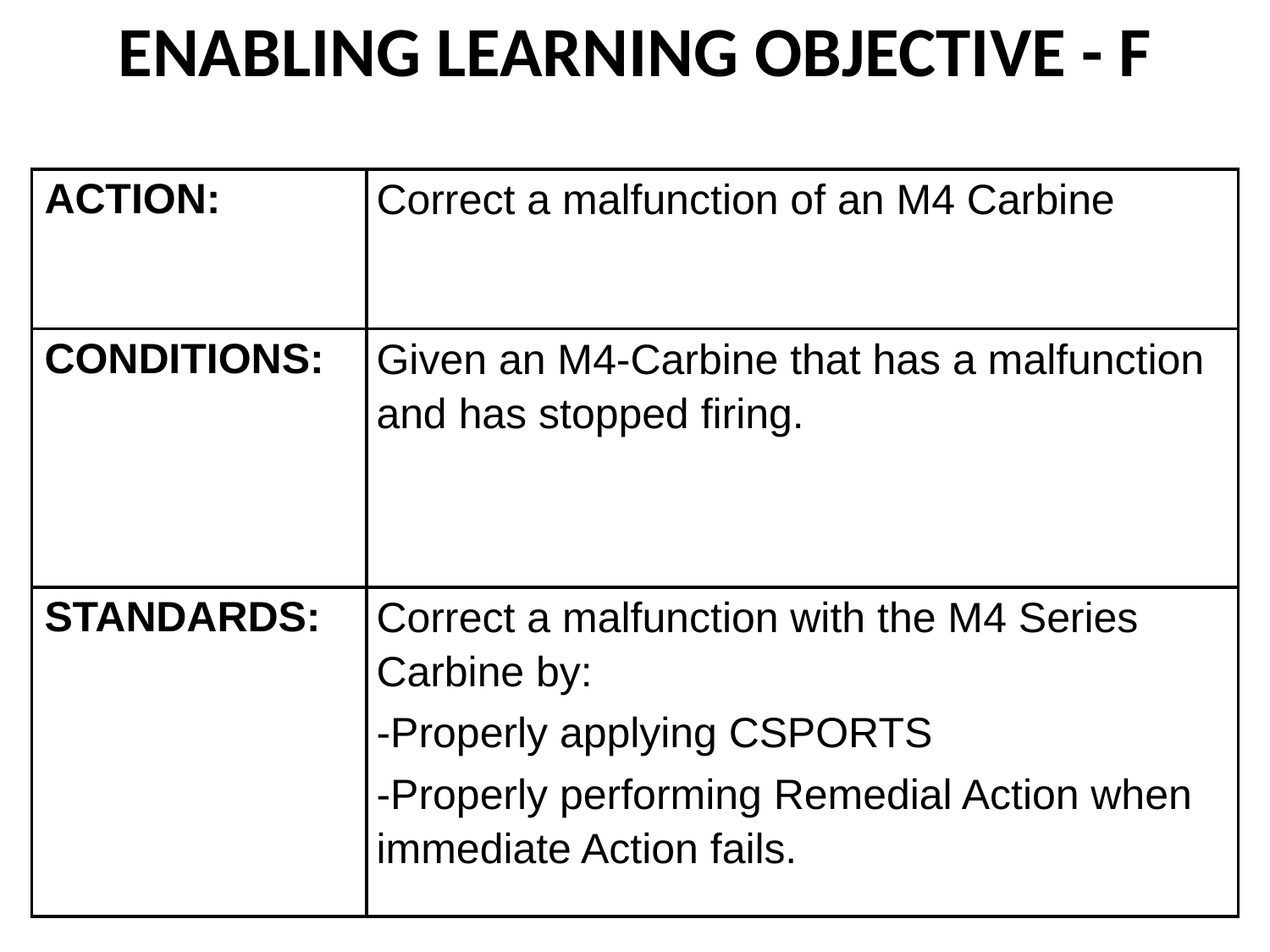

# ENABLING LEARNING OBJECTIVE - F
| ACTION: | Correct a malfunction of an M4 Carbine |
| --- | --- |
| CONDITIONS: | Given an M4-Carbine that has a malfunction and has stopped firing. |
| STANDARDS: | Correct a malfunction with the M4 Series Carbine by: -Properly applying CSPORTS -Properly performing Remedial Action when immediate Action fails. |
59